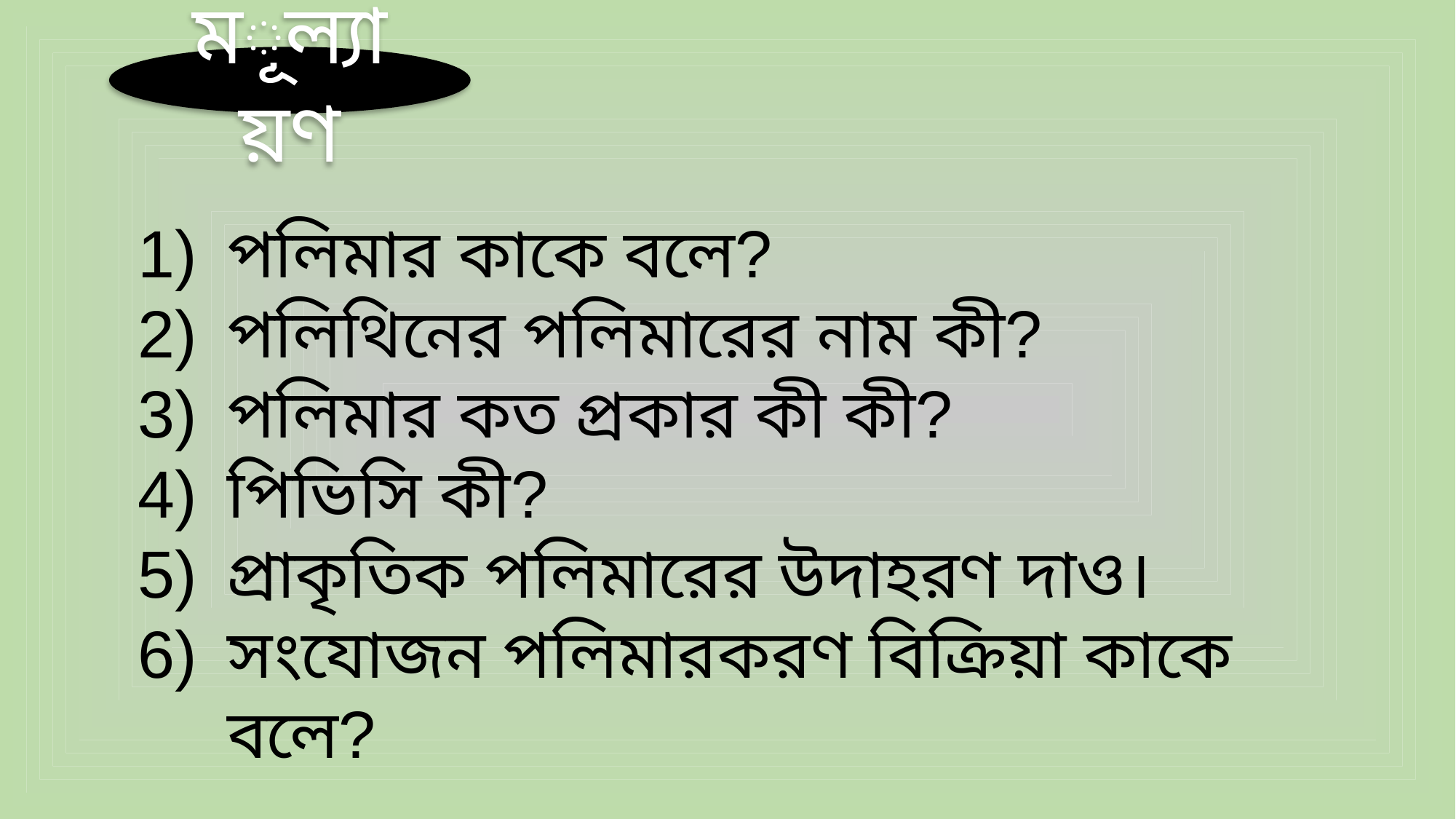

মূল্যায়ণ
পলিমার কাকে বলে?
পলিথিনের পলিমারের নাম কী?
পলিমার কত প্রকার কী কী?
পিভিসি কী?
প্রাকৃতিক পলিমারের উদাহরণ দাও।
সংযোজন পলিমারকরণ বিক্রিয়া কাকে বলে?